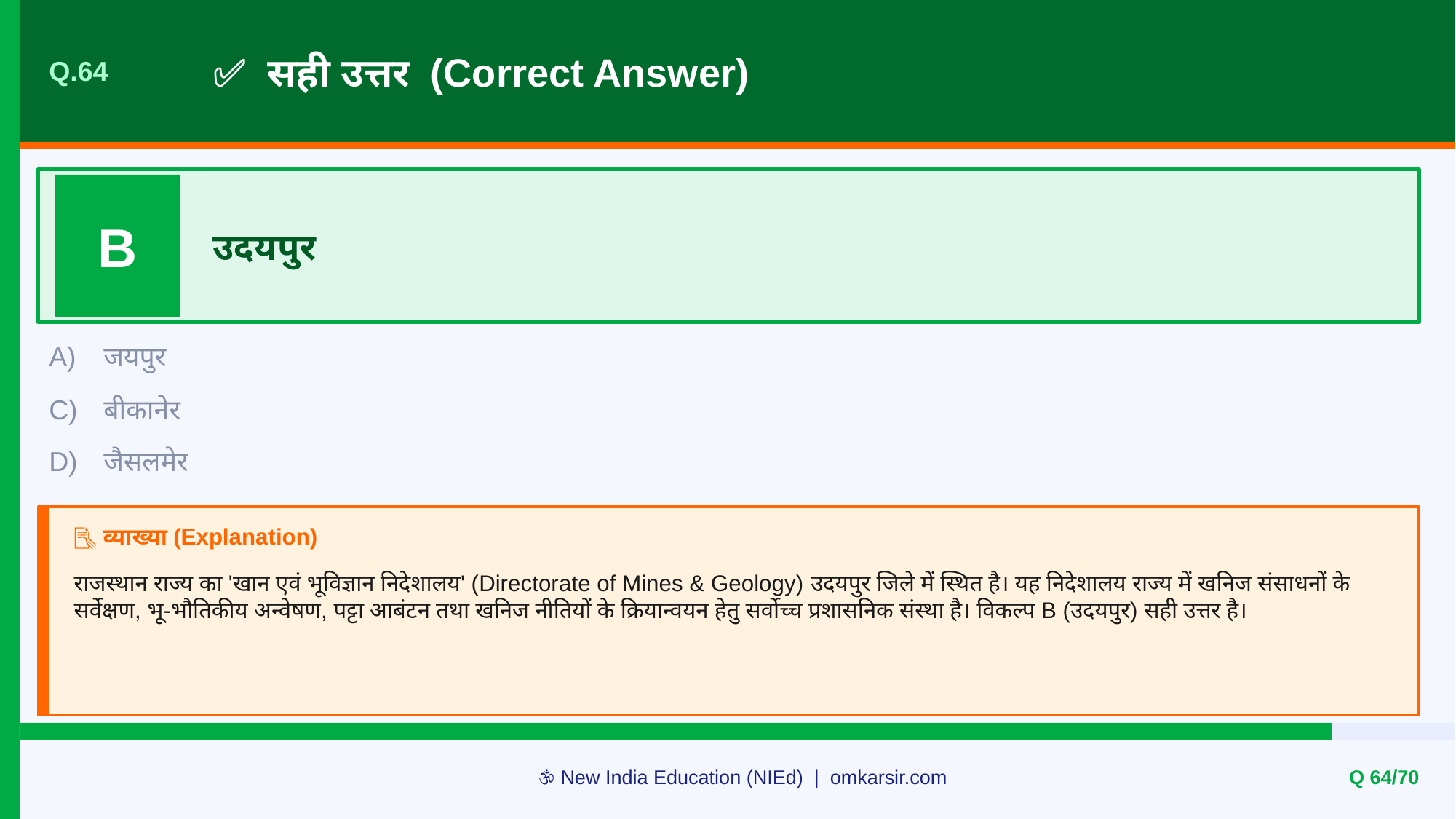

✅  सही उत्तर  (Correct Answer)
Q.64

B
उदयपुर
A)
जयपुर
C)
बीकानेर
D)
जैसलमेर

📝 व्याख्या (Explanation)
राजस्थान राज्य का 'खान एवं भूविज्ञान निदेशालय' (Directorate of Mines & Geology) उदयपुर जिले में स्थित है। यह निदेशालय राज्य में खनिज संसाधनों के सर्वेक्षण, भू-भौतिकीय अन्वेषण, पट्टा आबंटन तथा खनिज नीतियों के क्रियान्वयन हेतु सर्वोच्च प्रशासनिक संस्था है। विकल्प B (उदयपुर) सही उत्तर है।

🕉️ New India Education (NIEd)  |  omkarsir.com
Q 64/70